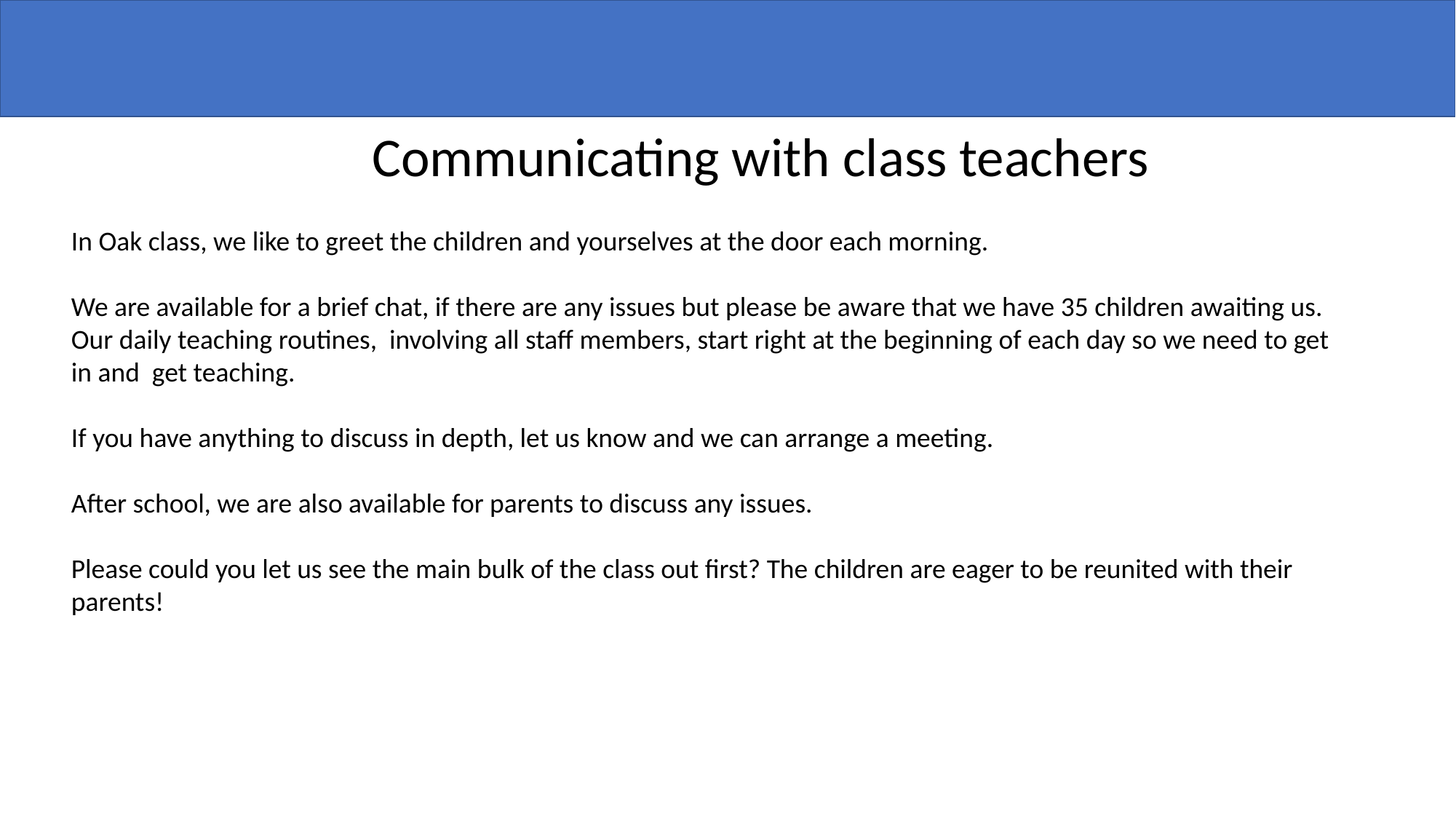

Communicating with class teachers
In Oak class, we like to greet the children and yourselves at the door each morning.

We are available for a brief chat, if there are any issues but please be aware that we have 35 children awaiting us.
Our daily teaching routines,  involving all staff members, start right at the beginning of each day so we need to get in and  get teaching.

If you have anything to discuss in depth, let us know and we can arrange a meeting.

After school, we are also available for parents to discuss any issues.

Please could you let us see the main bulk of the class out first? The children are eager to be reunited with their parents!